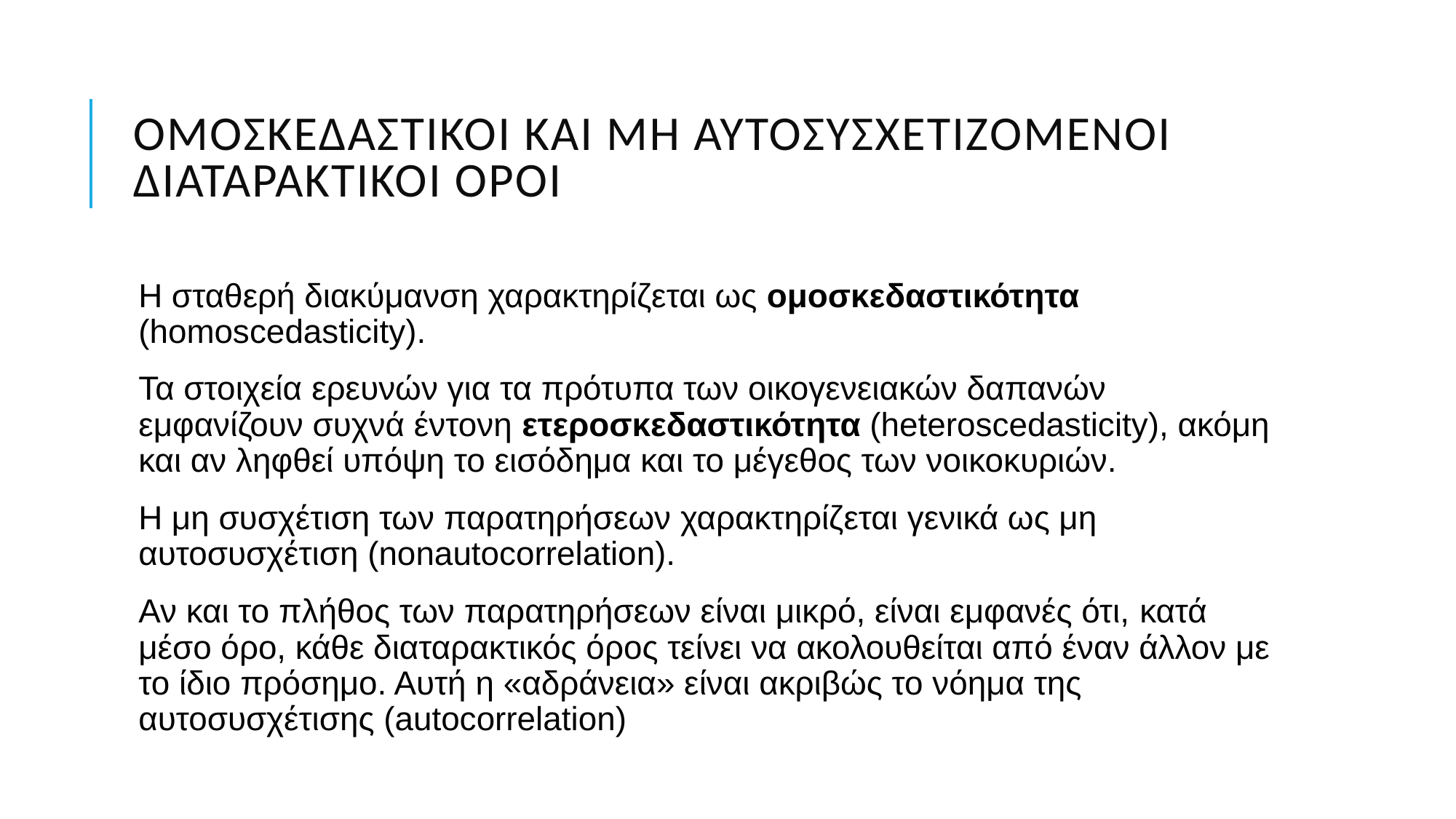

# Ομοσκεδαστικοί και μη αυτοσυσχετιζόμενοι διαταρακτικοί όροι
Η σταθερή διακύμανση χαρακτηρίζεται ως ομοσκεδαστικότητα (homoscedasticity).
Τα στοιχεία ερευνών για τα πρότυπα των οικογενειακών δαπανών εμφανίζουν συχνά έντονη ετεροσκεδαστικότητα (heteroscedasticity), ακόμη και αν ληφθεί υπόψη το εισόδημα και το μέγεθος των νοικοκυριών.
Η μη συσχέτιση των παρατηρήσεων χαρακτηρίζεται γενικά ως μη αυτοσυσχέτιση (nonautocorrelation).
Αν και το πλήθος των παρατηρήσεων είναι μικρό, είναι εμφανές ότι, κατά μέσο όρο, κάθε διαταρακτικός όρος τείνει να ακολουθείται από έναν άλλον με το ίδιο πρόσημο. Αυτή η «αδράνεια» είναι ακριβώς το νόημα της αυτοσυσχέτισης (autocorrelation)